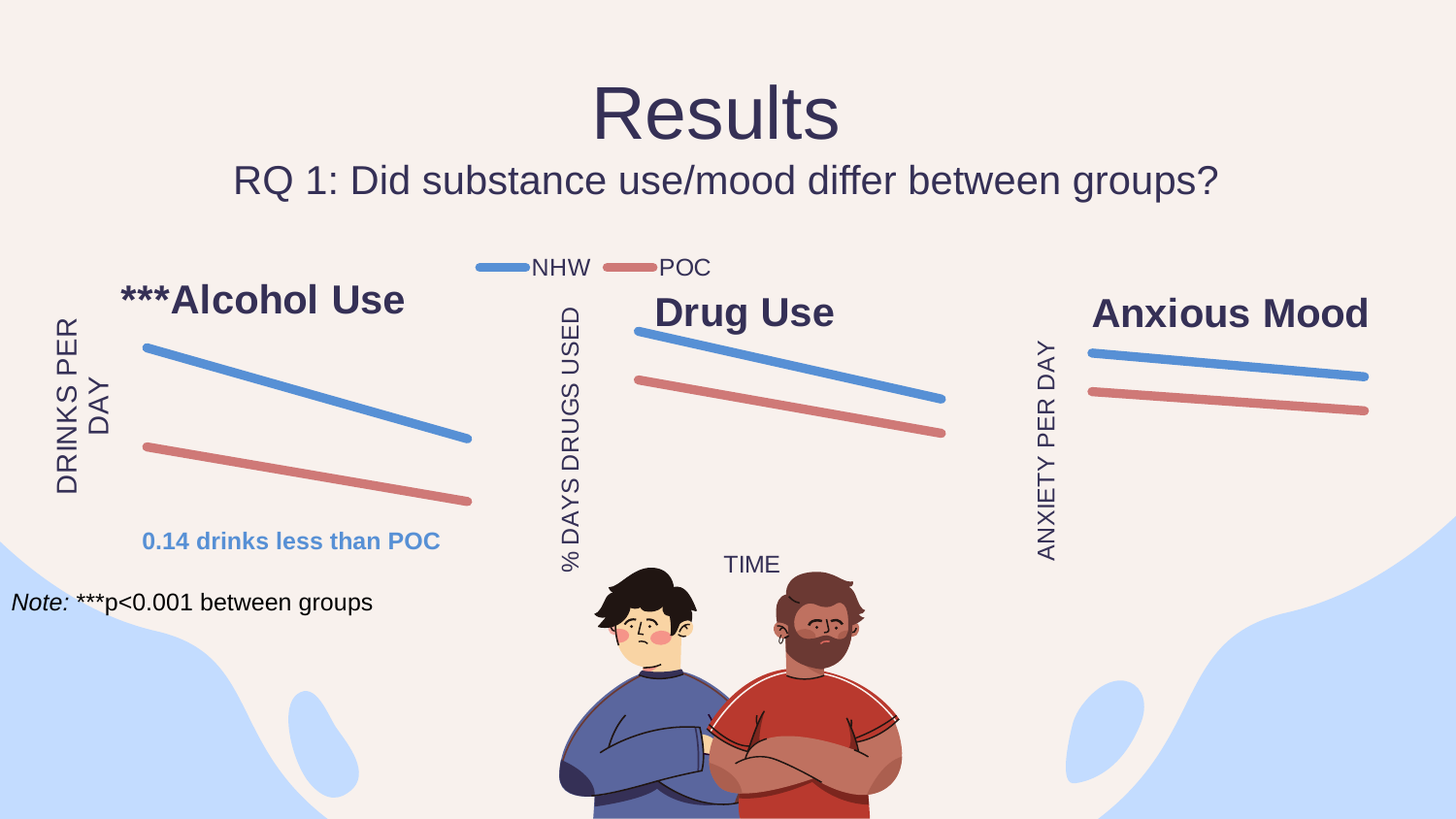

# Results RQ 1: Did substance use/mood differ between groups?

### Chart: Drug Use

| Category | NHW | POC |
|---|---|---|

### Chart: ***Alcohol Use

| Category | NHW | POC |
|---|---|---|

### Chart: Anxious Mood

| Category | NHW | POC |
|---|---|---|
0.14 drinks less than POC

Note: ***p<0.001 between groups